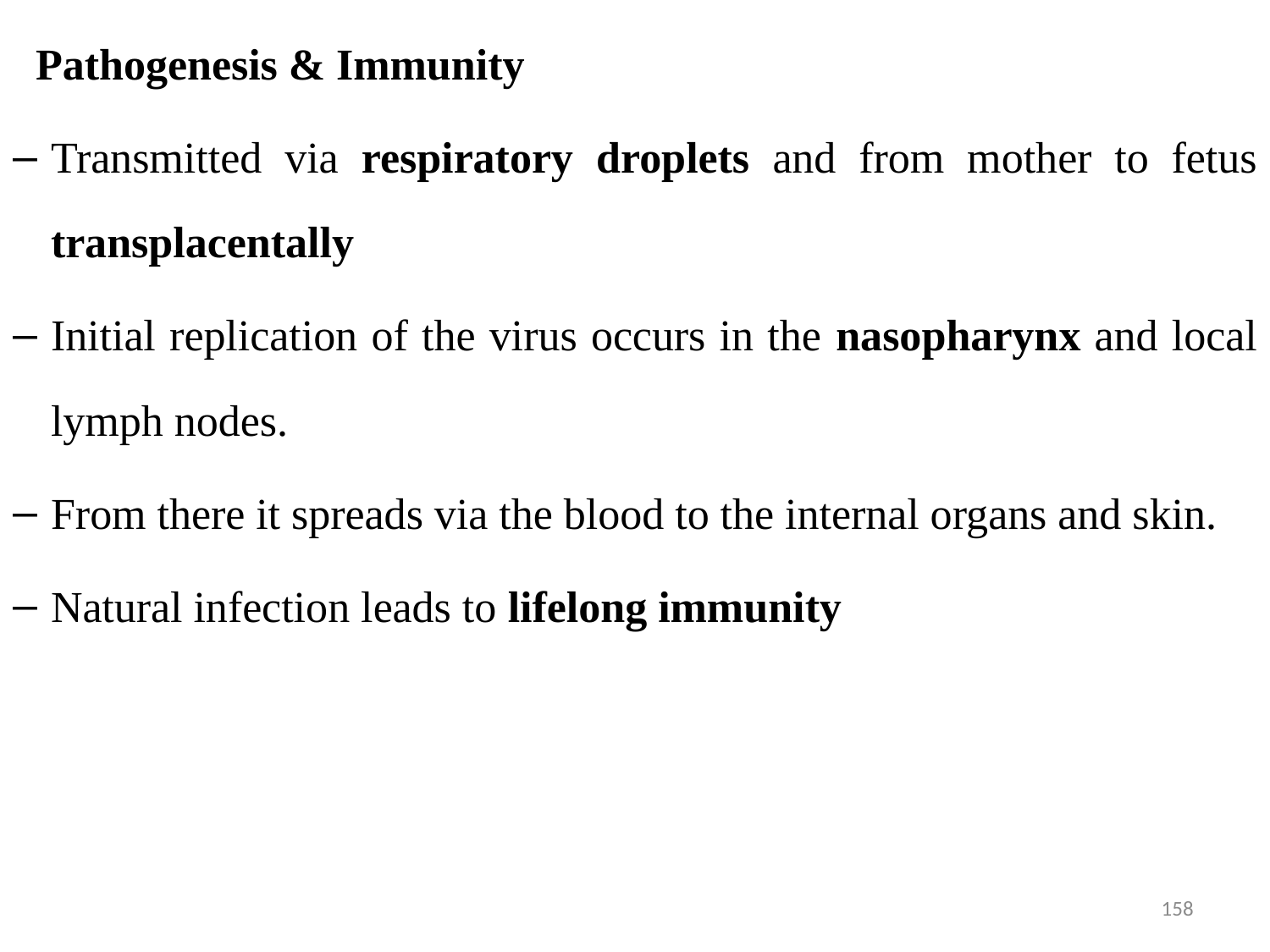

Pathogenesis & Immunity
Transmitted via respiratory droplets and from mother to fetus transplacentally
Initial replication of the virus occurs in the nasopharynx and local lymph nodes.
From there it spreads via the blood to the internal organs and skin.
Natural infection leads to lifelong immunity
158